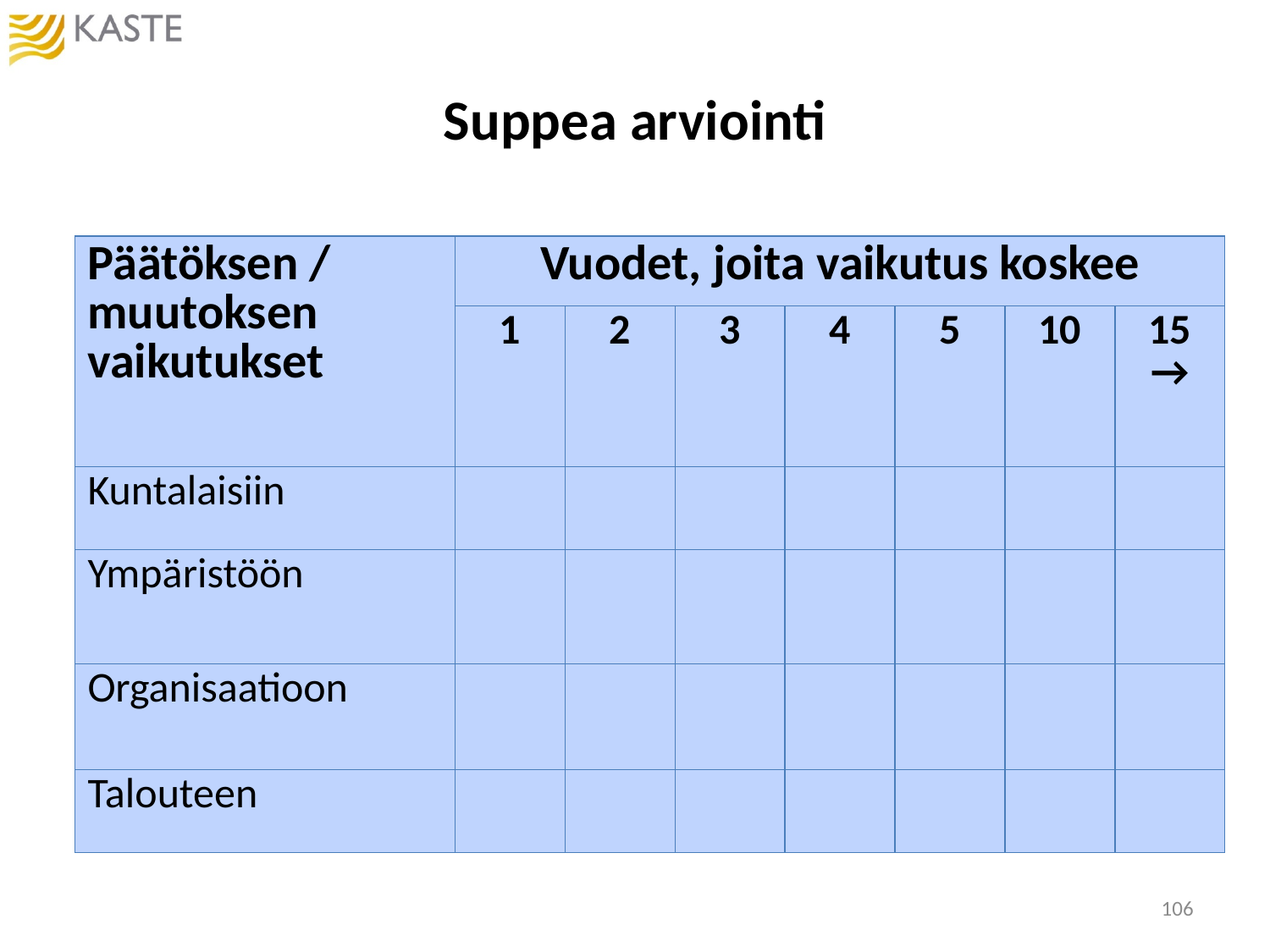

# Suppea arviointi
| Päätöksen / muutoksen vaikutukset | Vuodet, joita vaikutus koskee |  |  |  |  |  |  |
| --- | --- | --- | --- | --- | --- | --- | --- |
|  | 1 | 2 | 3 | 4 | 5 | 10 | 15 → |
| Kuntalaisiin |  |  |  |  |  |  |  |
| Ympäristöön |  |  |  |  |  |  |  |
| Organisaatioon |  |  |  |  |  |  |  |
| Talouteen |  |  |  |  |  |  |  |
106